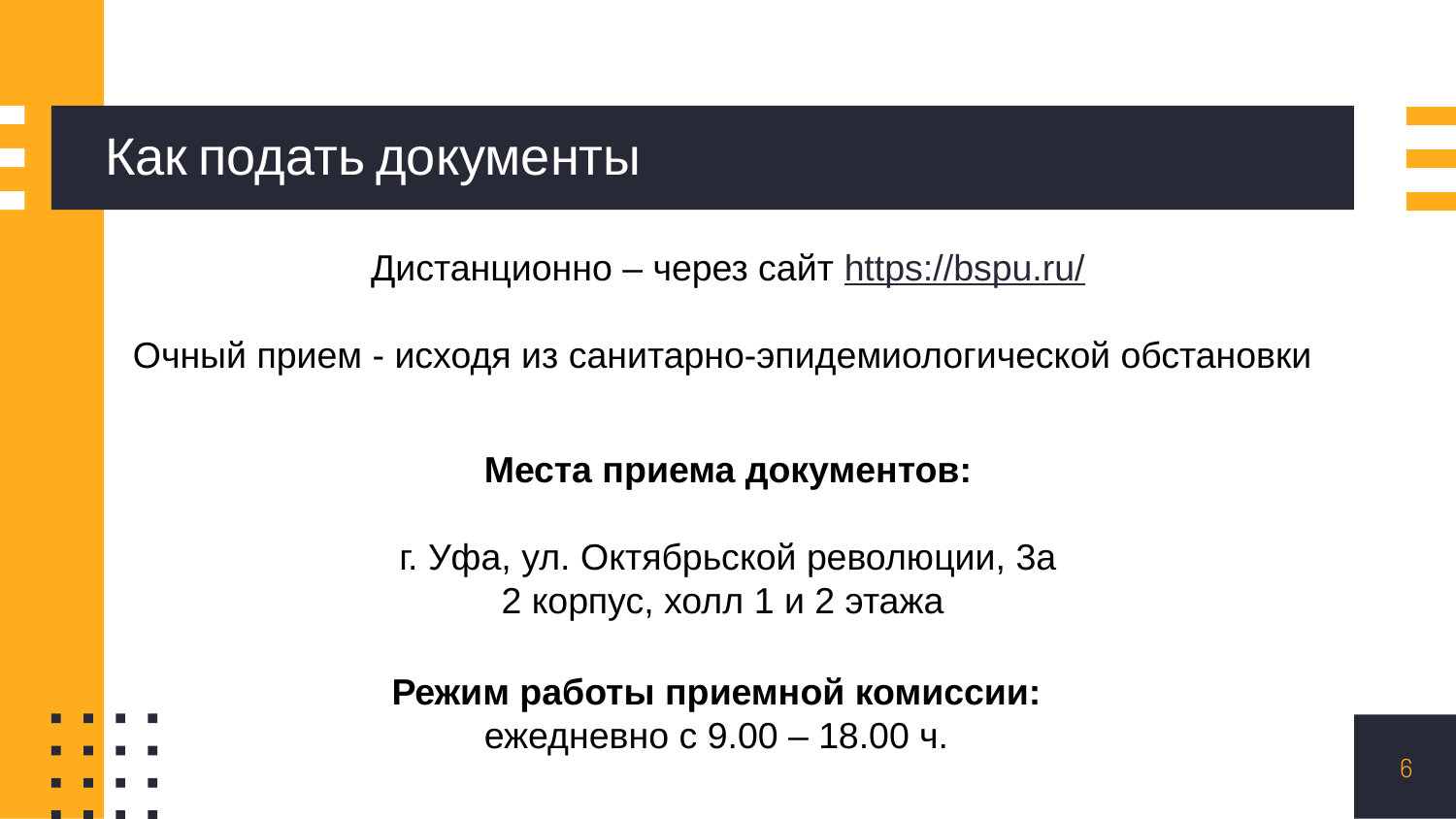

Как подать документы
Дистанционно – через сайт https://bspu.ru/

Очный прием - исходя из санитарно-эпидемиологической обстановки

Места приема документов:

г. Уфа, ул. Октябрьской революции, 3а
2 корпус, холл 1 и 2 этажа
Режим работы приемной комиссии:
ежедневно с 9.00 – 18.00 ч.
6